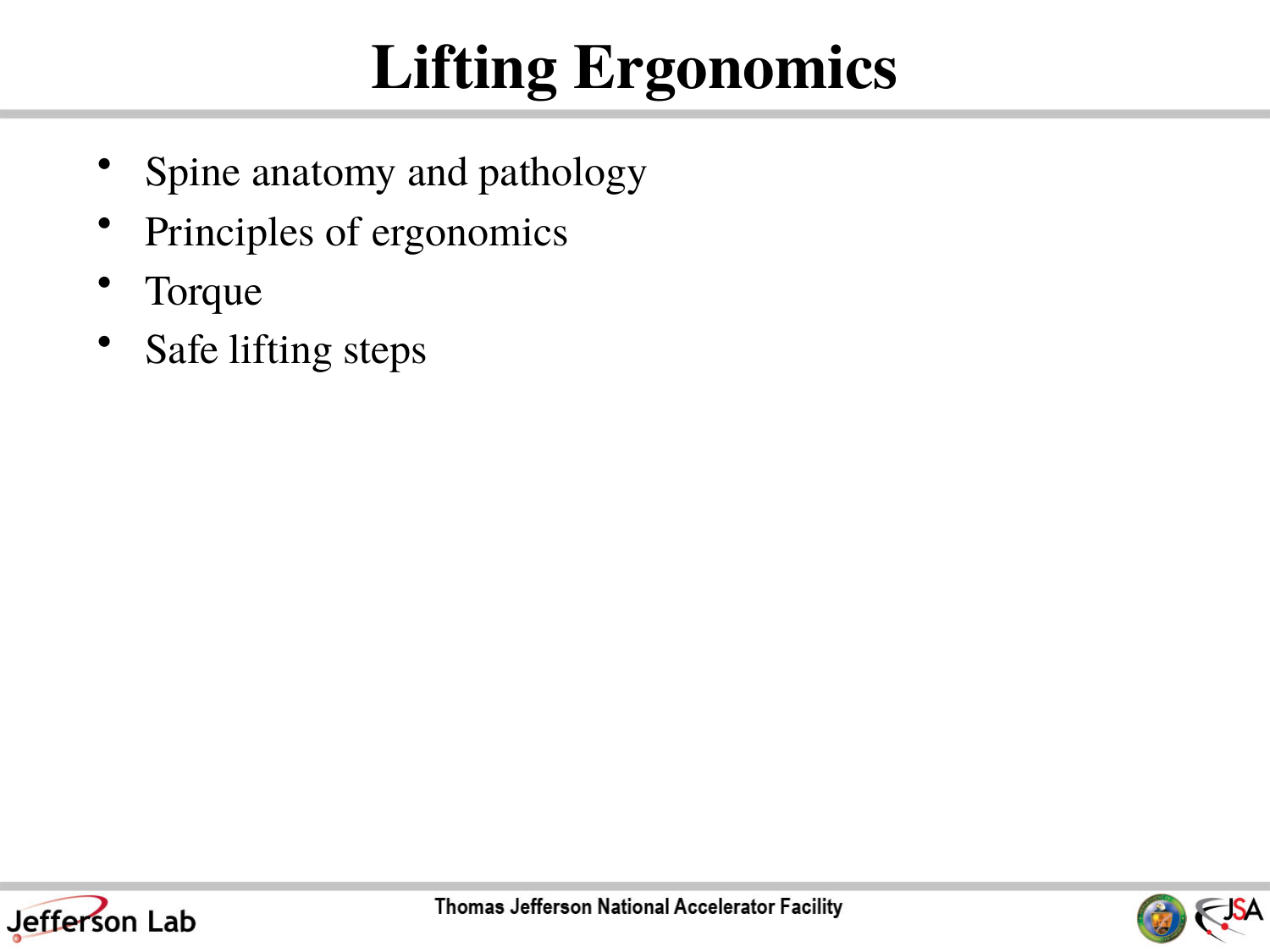

# Lifting Ergonomics
Spine anatomy and pathology
Principles of ergonomics
Torque
Safe lifting steps